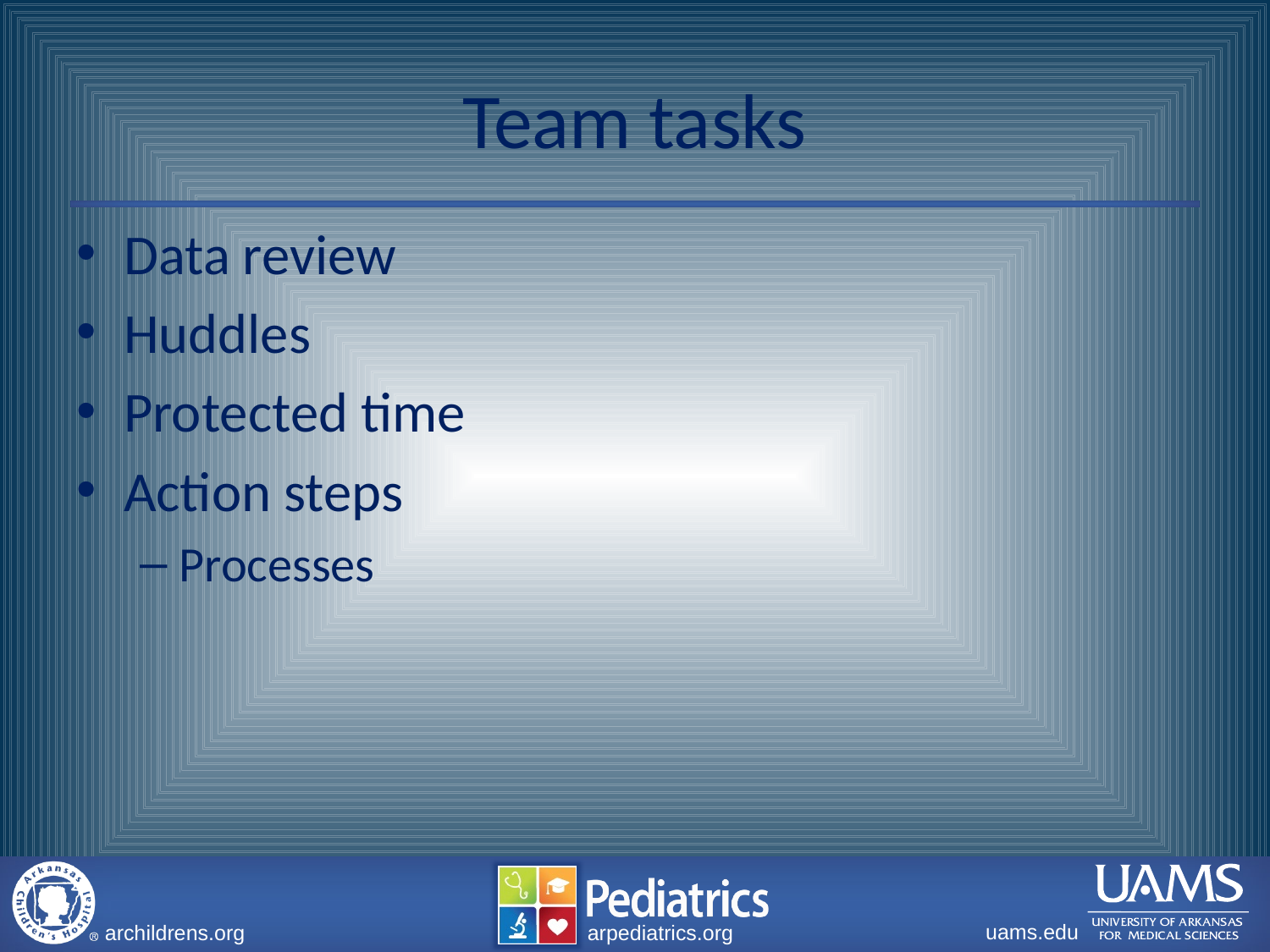

# Team tasks
Data review
Huddles
Protected time
Action steps
Processes